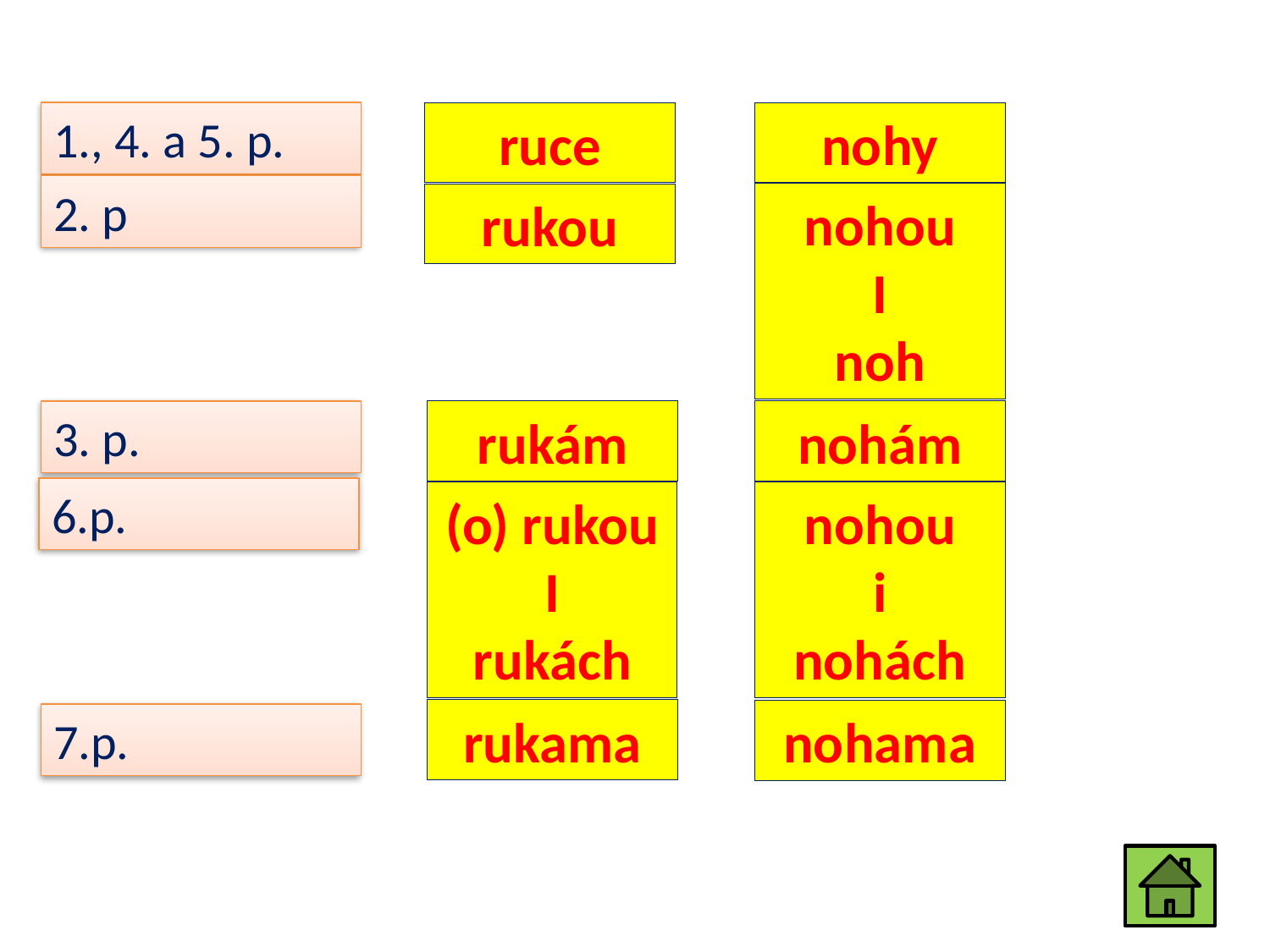

1., 4. a 5. p.
ruce
nohy
2. p
nohou
I
noh
rukou
3. p.
rukám
nohám
6.p.
(o) rukou
I
rukách
nohou
i
nohách
rukama
nohama
7.p.